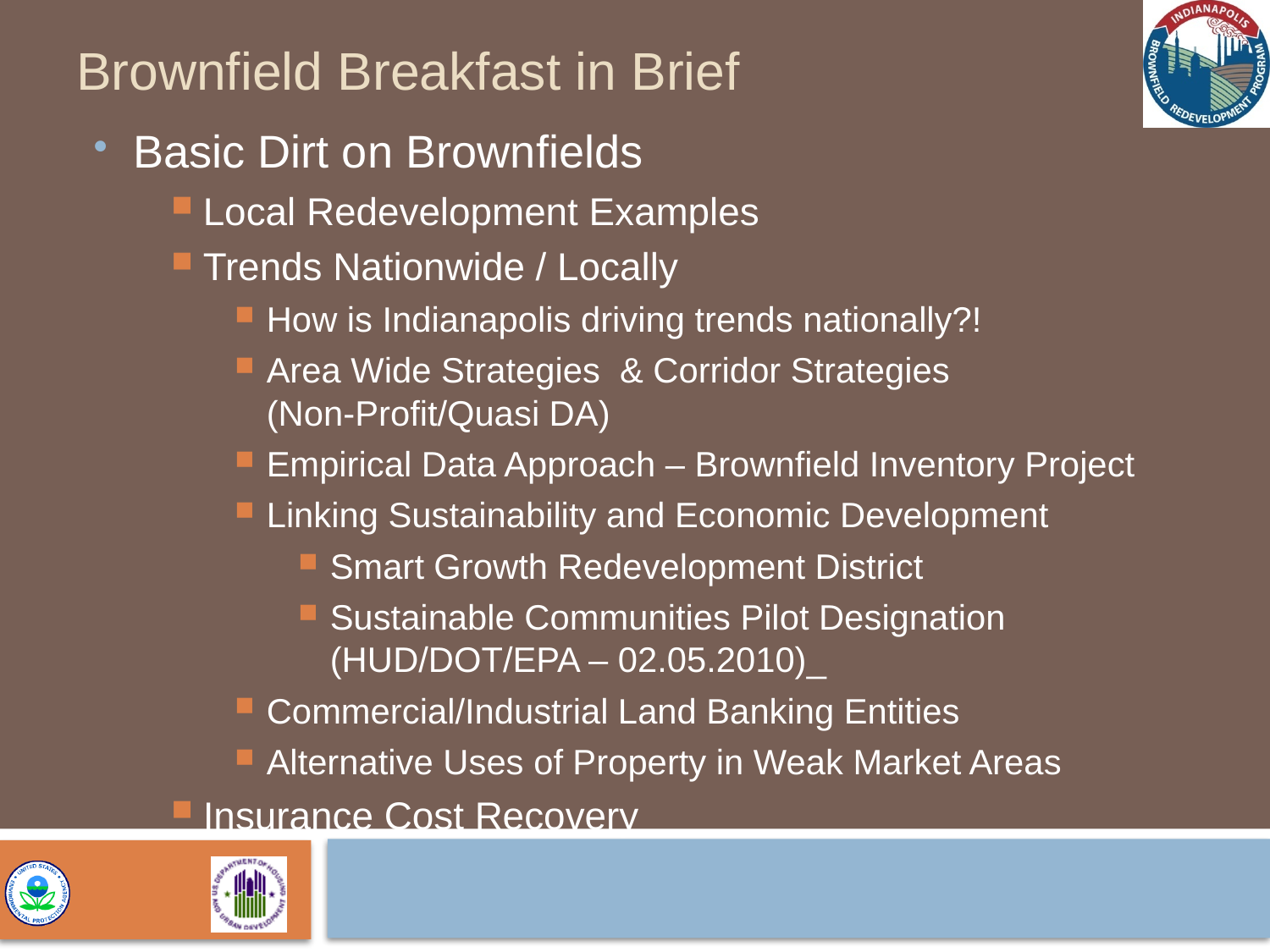

Brownfield Breakfast in Brief
Basic Dirt on Brownfields
Local Redevelopment Examples
Trends Nationwide / Locally
How is Indianapolis driving trends nationally?!
Area Wide Strategies  & Corridor Strategies (Non-Profit/Quasi DA)
Empirical Data Approach – Brownfield Inventory Project
Linking Sustainability and Economic Development
Smart Growth Redevelopment District
Sustainable Communities Pilot Designation (HUD/DOT/EPA – 02.05.2010)_
Commercial/Industrial Land Banking Entities
Alternative Uses of Property in Weak Market Areas
Insurance Cost Recovery